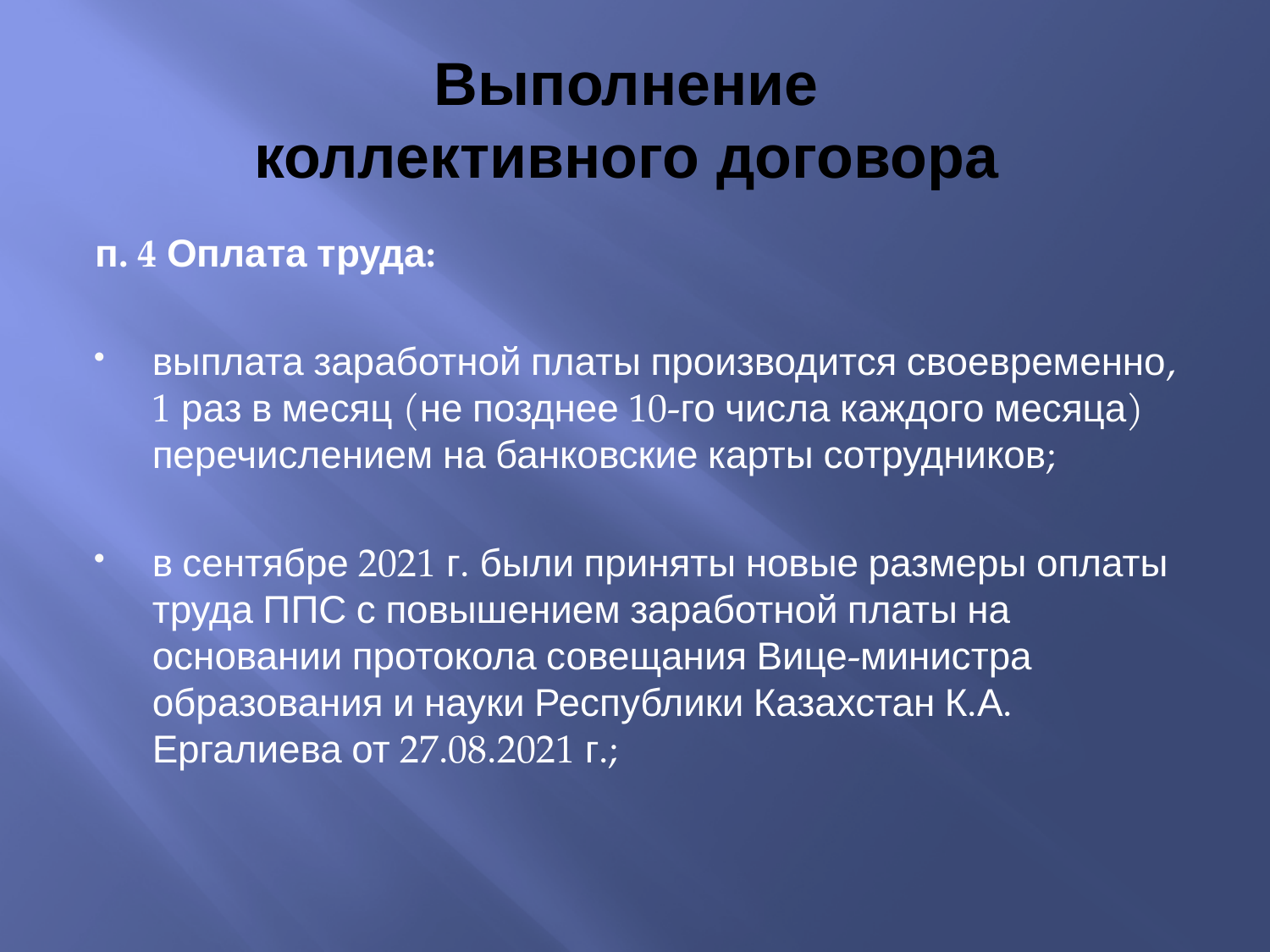

# Выполнение коллективного договора
п. 4 Оплата труда:

выплата заработной платы производится своевременно, 1 раз в месяц (не позднее 10-го числа каждого месяца) перечислением на банковские карты сотрудников;

в сентябре 2021 г. были приняты новые размеры оплаты труда ППС с повышением заработной платы на основании протокола совещания Вице-министра образования и науки Республики Казахстан К.А. Ергалиева от 27.08.2021 г.;